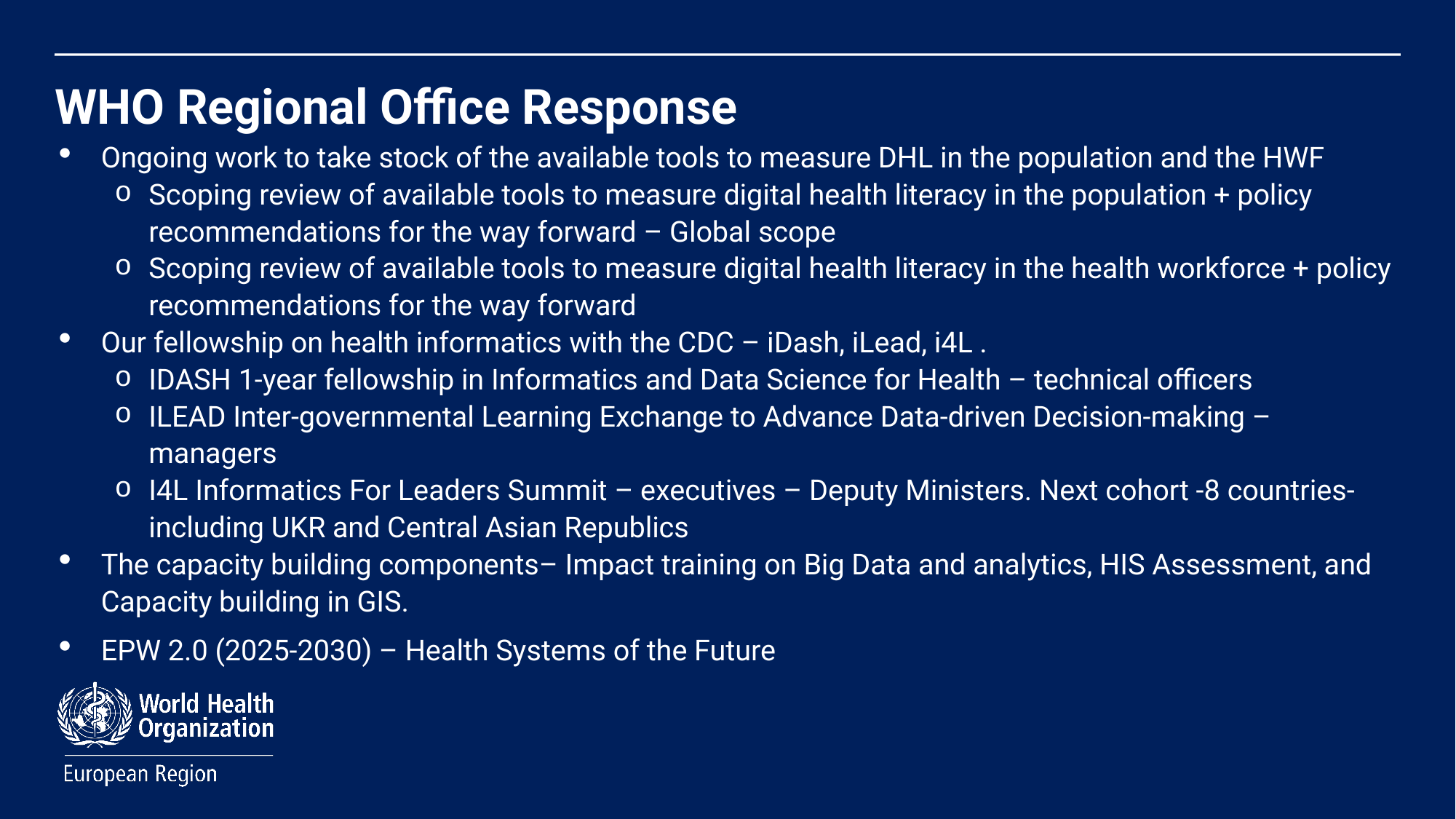

# WHO Regional Office Response
Ongoing work to take stock of the available tools to measure DHL in the population and the HWF
Scoping review of available tools to measure digital health literacy in the population + policy recommendations for the way forward – Global scope
Scoping review of available tools to measure digital health literacy in the health workforce + policy recommendations for the way forward
Our fellowship on health informatics with the CDC – iDash, iLead, i4L .
IDASH 1-year fellowship in Informatics and Data Science for Health – technical officers
ILEAD Inter-governmental Learning Exchange to Advance Data-driven Decision-making – managers
I4L Informatics For Leaders Summit – executives – Deputy Ministers. Next cohort -8 countries- including UKR and Central Asian Republics
The capacity building components– Impact training on Big Data and analytics, HIS Assessment, and Capacity building in GIS.
EPW 2.0 (2025-2030) – Health Systems of the Future